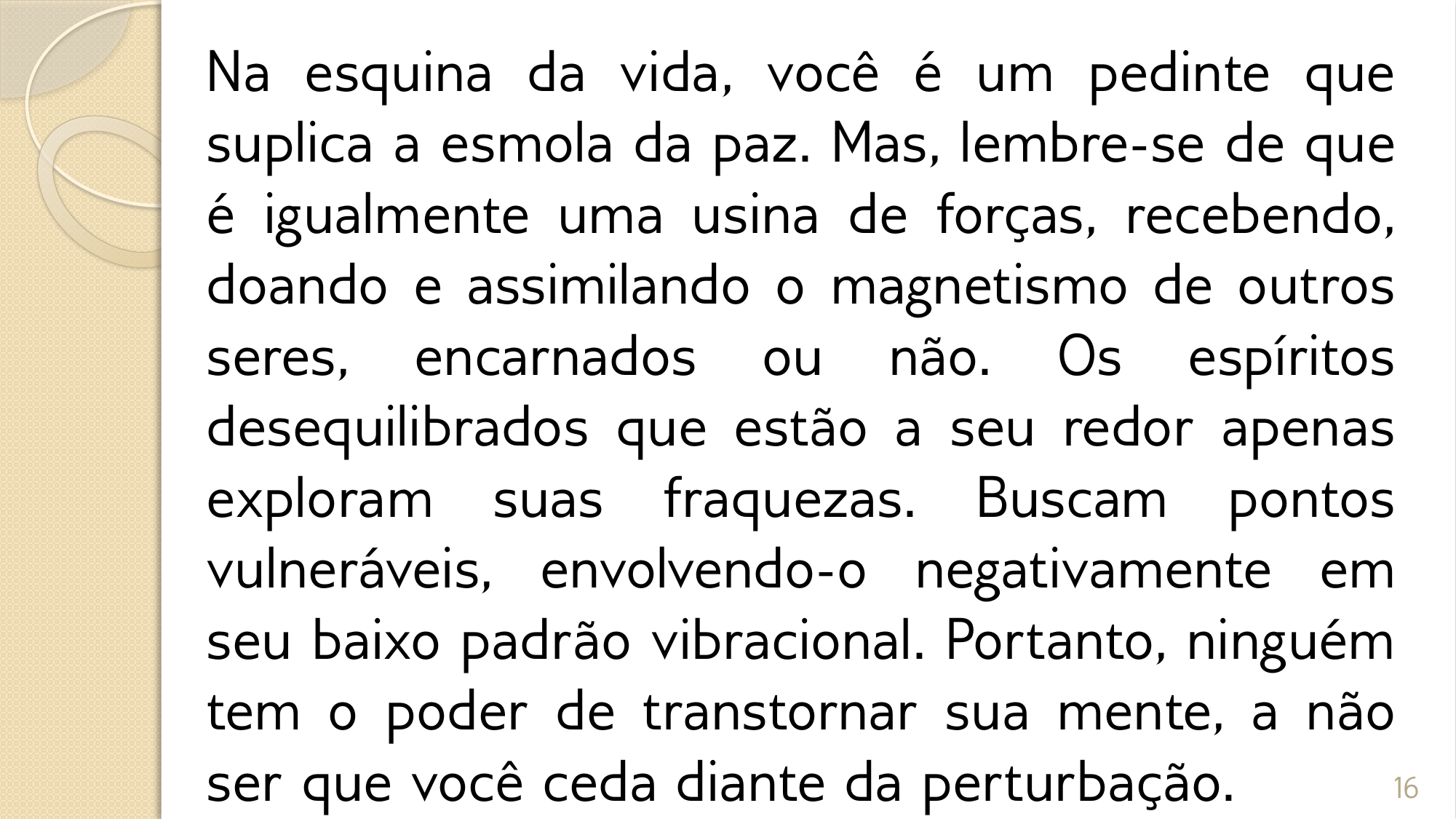

Na esquina da vida, você é um pedinte que suplica a esmola da paz. Mas, lembre-se de que é igualmente uma usina de forças, recebendo, doando e assimilando o magnetismo de outros seres, encarnados ou não. Os espíritos desequilibrados que estão a seu redor apenas exploram suas fraquezas. Buscam pontos vulneráveis, envolvendo-o negativamente em seu baixo padrão vibracional. Portanto, ninguém tem o poder de transtornar sua mente, a não ser que você ceda diante da perturbação.
16